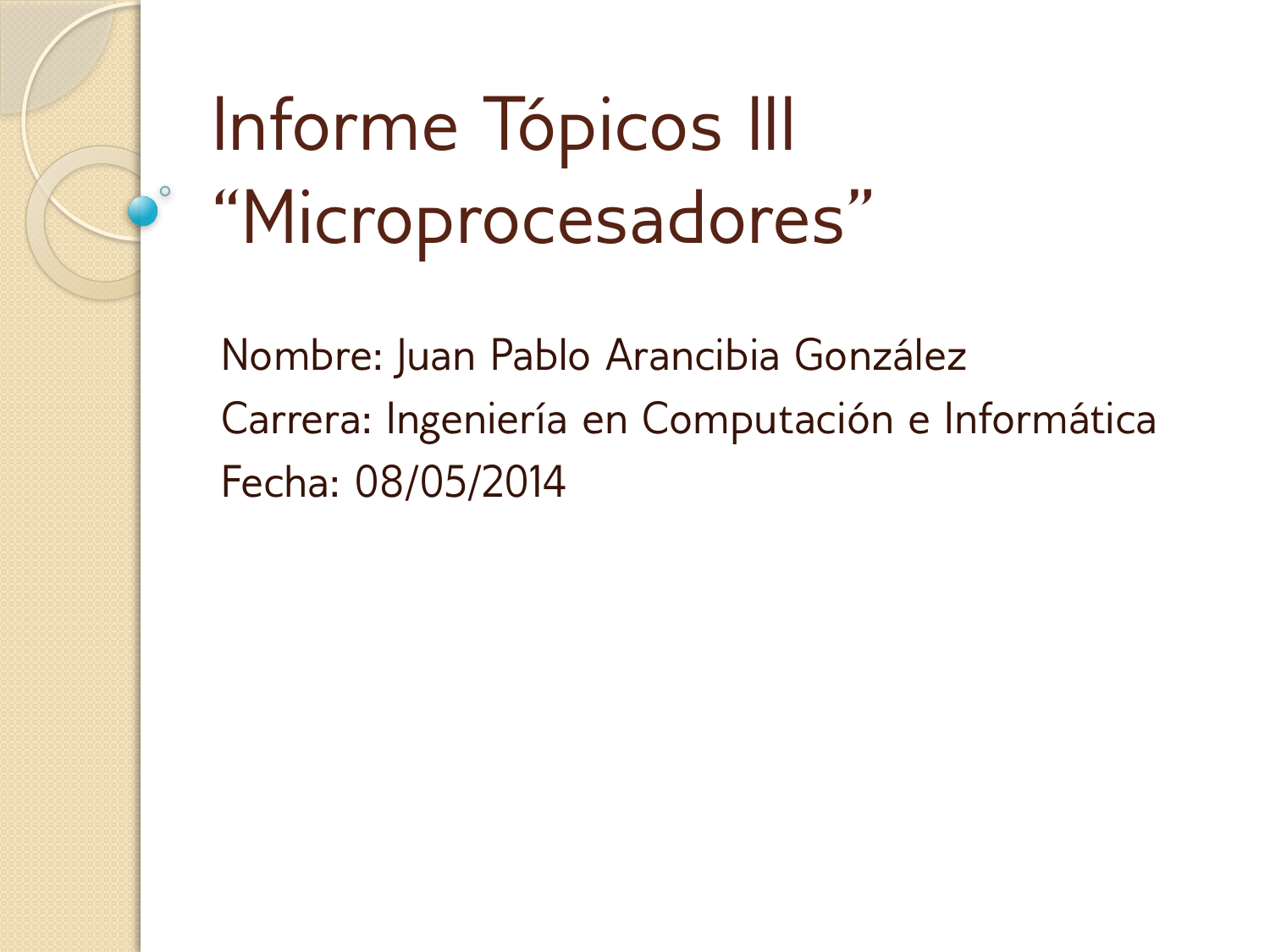

# Informe Tópicos III “Microprocesadores”

Nombre: Juan Pablo Arancibia González
Carrera: Ingeniería en Computación e Informática
Fecha: 08/05/2014